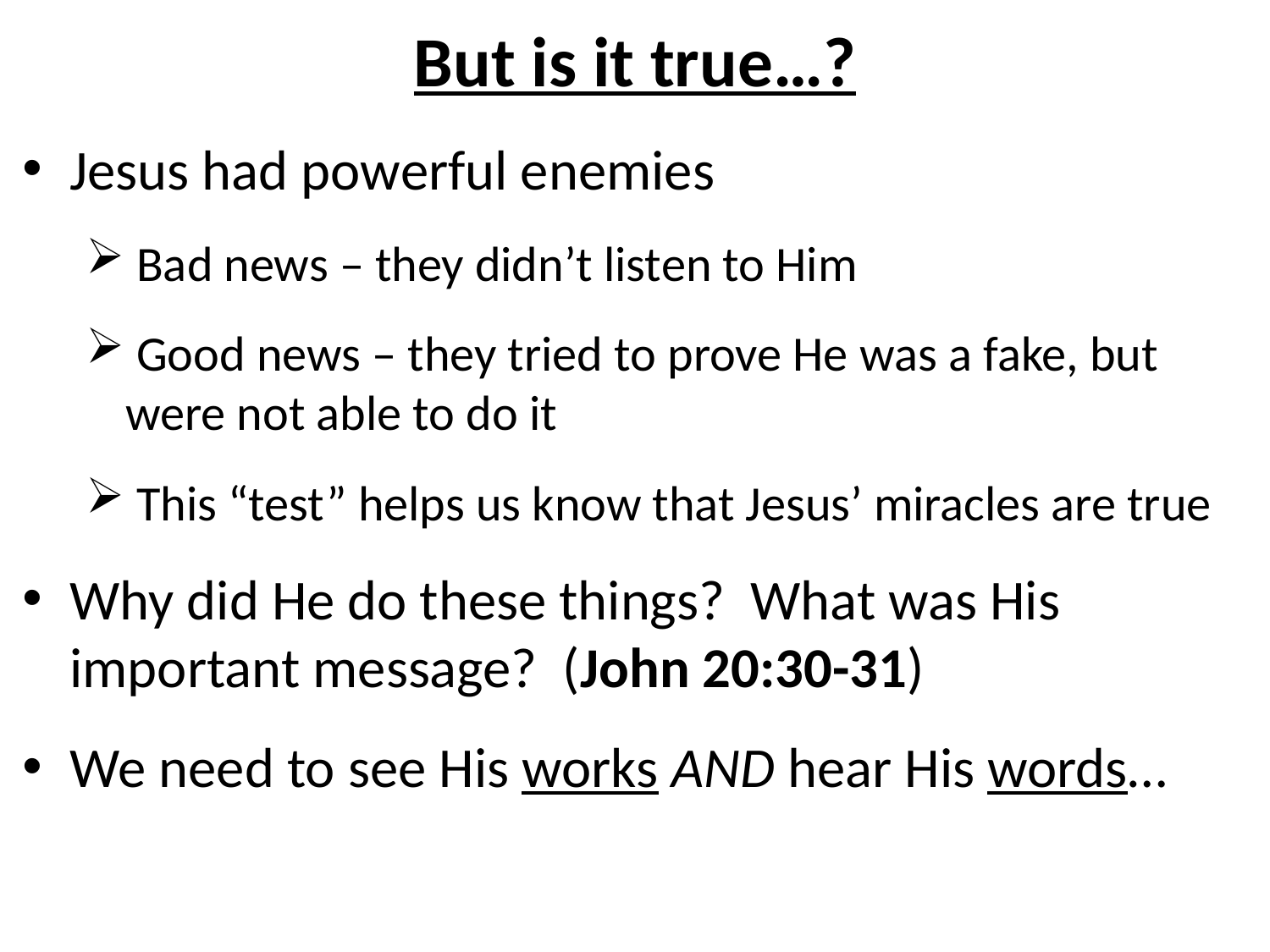

# But is it true…?
Jesus had powerful enemies
 Bad news – they didn’t listen to Him
 Good news – they tried to prove He was a fake, but were not able to do it
 This “test” helps us know that Jesus’ miracles are true
Why did He do these things?  What was His important message?  (John 20:30-31)
We need to see His works AND hear His words…